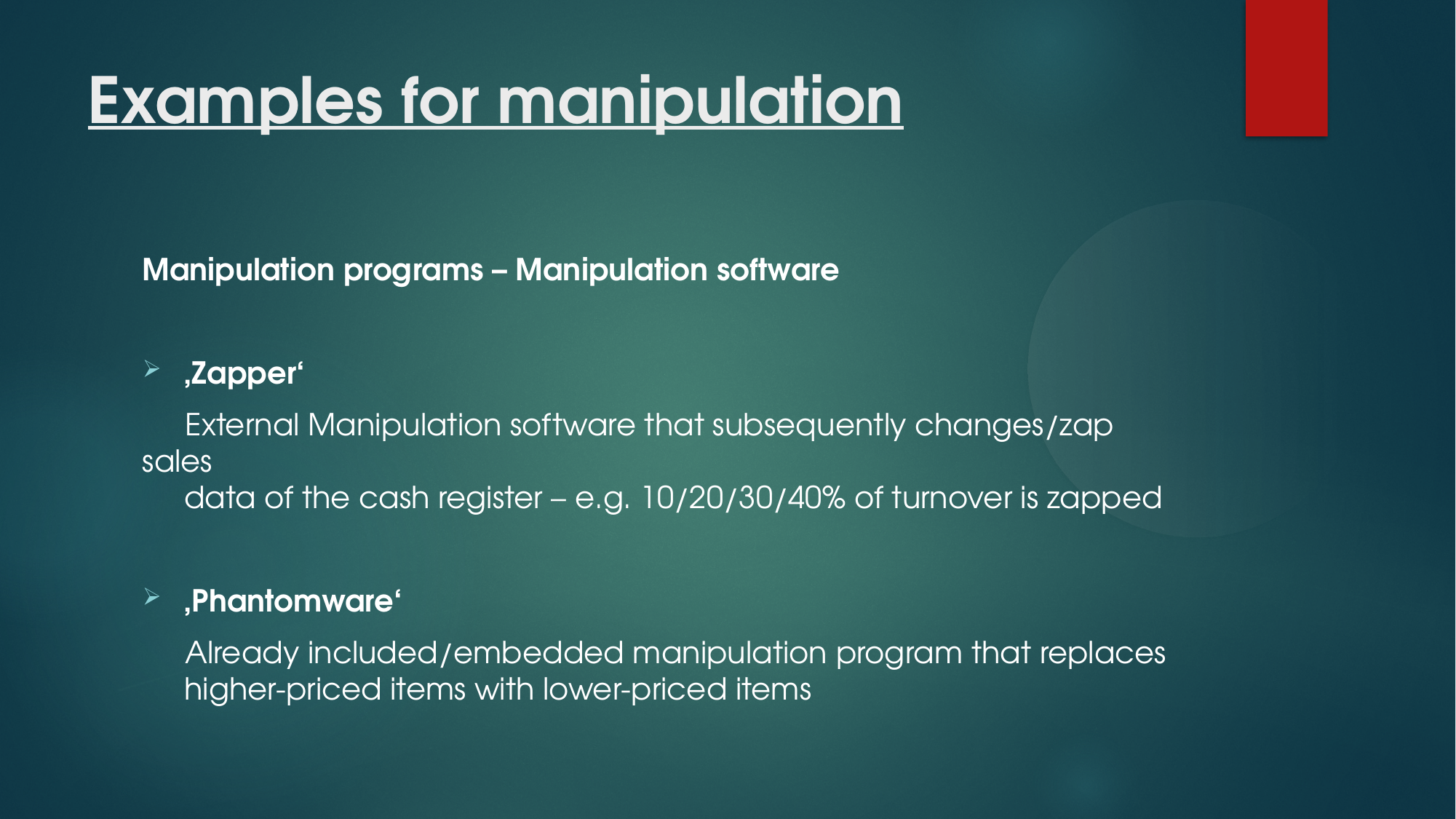

Examples for manipulation
Manipulation programs – Manipulation software

‚Zapper‘
     External Manipulation software that subsequently changes/zap sales
     data of the cash register – e.g. 10/20/30/40% of turnover is zapped

‚Phantomware‘
     Already included/embedded manipulation program that replaces
     higher-priced items with lower-priced items